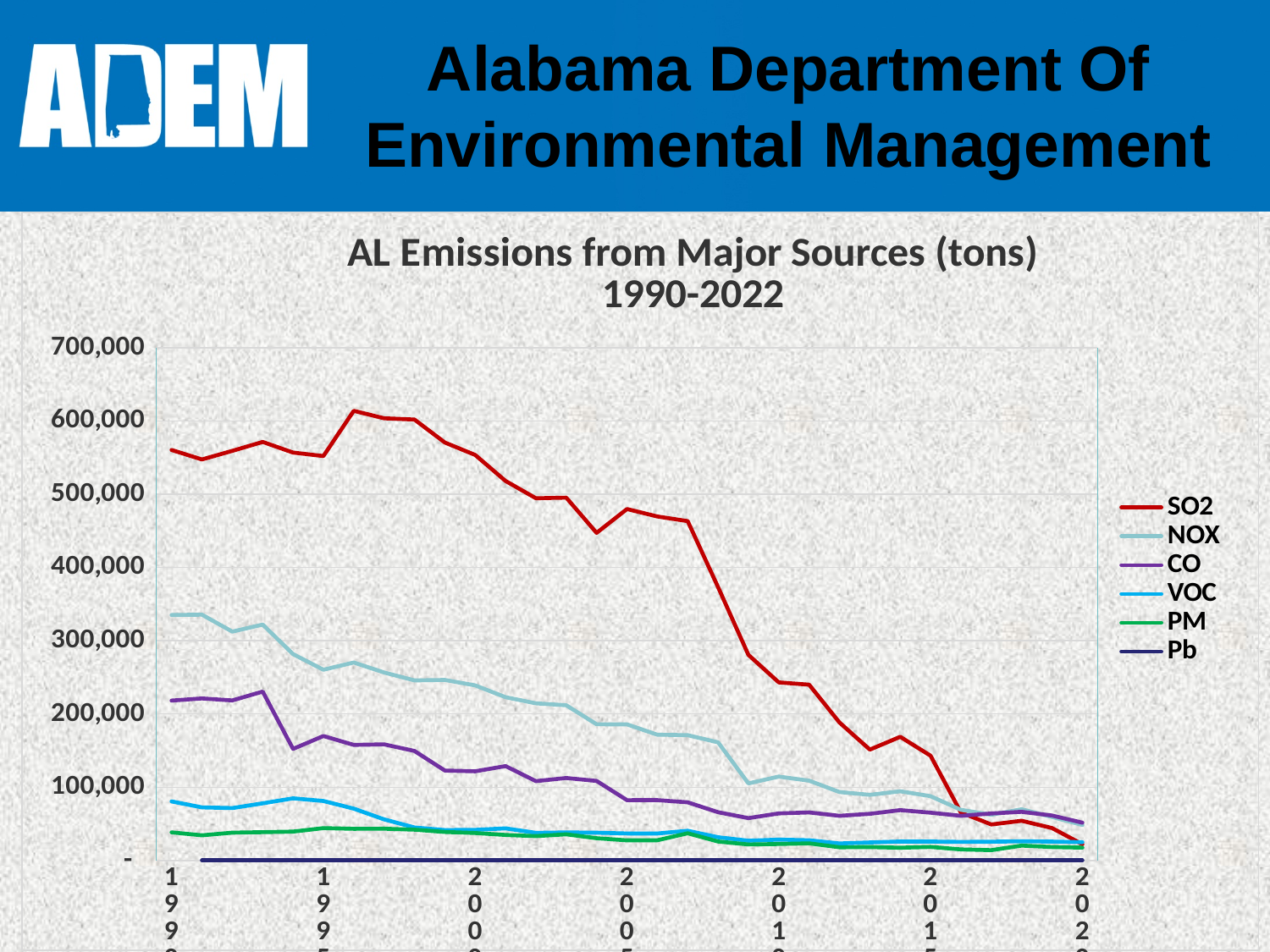

Alabama Department Of Environmental Management

### Chart: AL Emissions from Major Sources (tons)
1990-2022

| Category | SO2 | NOX | CO | VOC | PM | Pb |
|---|---|---|---|---|---|---|
| 1990 | 560429.962 | 335085.9040000001 | 218277.29100000003 | 80580.97499999998 | 38358.91999999999 | None |
|  | 547486.962 | 335547.2340000002 | 221228.83100000003 | 72467.70500000002 | 34341.626 | 4.0 |
|  | 559166.7619999999 | 312440.1840000002 | 218517.66100000002 | 71530.50800000003 | 37962.984999999986 | 4.0 |
|  | 571389.1460000001 | 322048.12400000024 | 230558.371 | 78057.45700000002 | 38731.41599999998 | 3.0 |
|  | 556859.8056000005 | 281752.30640000023 | 152349.1844 | 84871.21470000008 | 39424.01073 | 59.0 |
| 1995 | 552130.2561000007 | 260371.60169000016 | 169942.0325499999 | 81211.92067999995 | 44180.768630000035 | 4.960000000000001 |
|  | 613827.8279461006 | 270248.80012999976 | 157793.81517999998 | 70819.30190200006 | 43243.56243000003 | 5.42 |
|  | 603673.3871117019 | 256636.67459500016 | 158540.66097530015 | 56148.51920100003 | 43386.89535000008 | 11.750345759999998 |
|  | 601938.8433229018 | 245842.70075000045 | 149582.01951500023 | 45037.24708400002 | 42041.713405999915 | 16.093999999999994 |
|  | 570596.0110898921 | 246425.99109000005 | 122800.8298084999 | 41554.00868013998 | 38975.87195300001 | 21.116130719399997 |
| 2000 | 553609.7562807908 | 239040.85477999988 | 121814.23276409971 | 41785.5755655999 | 37480.72118600002 | 17.931384199999993 |
|  | 518145.03903002467 | 222934.9945699996 | 128875.78389500003 | 43849.271845199924 | 34841.9731782001 | 20.086030803 |
|  | 494526.51193389366 | 214540.01805109967 | 108316.72846989993 | 37739.912743755965 | 33265.87108837 | 31.280867742661027 |
|  | 495304.75341024436 | 211864.3016474299 | 112588.76169031991 | 38330.643287234656 | 35757.30385907108 | 20.894209914003643 |
|  | 447246.535574494 | 185953.64510214995 | 108580.63285055793 | 37938.21768732682 | 30452.338573874007 | 20.12679121689999 |
| 2005 | 479808.72565707617 | 185862.2145333754 | 82298.30760699515 | 36939.227389510954 | 27443.76547054403 | 12.852040452459995 |
|  | 469612.77211398416 | 171686.33273900015 | 82426.19911539982 | 36867.986604480015 | 27600.420592503953 | 12.024808716800003 |
|  | 463231.5619838555 | 171113.73625499944 | 79389.06312339974 | 40534.539440679866 | 37179.56425269389 | 21.442765144490007 |
|  | 373132.5841734604 | 161276.5194299999 | 65847.54246399998 | 31706.42839804999 | 25890.401704094016 | 10.016288389999994 |
|  | 280703.48745867424 | 105250.85841100014 | 57898.00211660001 | 26998.940041459984 | 21879.626714152928 | 5.688577467999996 |
| 2010 | 243121.36824745347 | 114536.15008499999 | 64281.24829891999 | 28496.14715914101 | 22496.48484875414 | 7.259573749999996 |
|  | 239982.84311105034 | 108991.11142500014 | 65573.40986700004 | 27599.661359279988 | 23354.054282239947 | 9.073088169999991 |
|  | 188370.96478459038 | 93423.87214366009 | 60982.32074584005 | 23233.389058354973 | 18104.14755011707 | 5.398642585999996 |
|  | 151350.6101360686 | 89579.5064019 | 63686.457919199966 | 24649.841596619957 | 18353.219693061645 | 4.620558225500002 |
|  | 168868.46172428998 | 94494.86082799999 | 68779.88793905005 | 25937.320950849942 | 17495.897580280034 | 4.228190699999999 |
| 2015 | 143074.3361381401 | 87802.87032067585 | 65296.69757847597 | 25834.102900079946 | 18515.83990397406 | 4.054640600000002 |
|  | 65378.367285999964 | 69193.03172900014 | 60985.79105099991 | 25332.265511999954 | 15071.458083000032 | 3.022188999999999 |
|  | 49156.80553799998 | 62475.81310500004 | 64234.67806799989 | 25625.494628000004 | 14098.145567000054 | 2.742691999999999 |
|  | 54252.0 | 69911.0 | 66494.0 | 26239.0 | 20293.0 | 3.0 |
|  | 44242.0 | 59402.87185179999 | 61353.658000819996 | 25738.0 | 18397.0 | 3.0 |
| 2020 | 22191.0 | 48552.0 | 51656.0 | 24946.565574000033 | 17589.0 | 4.0 |